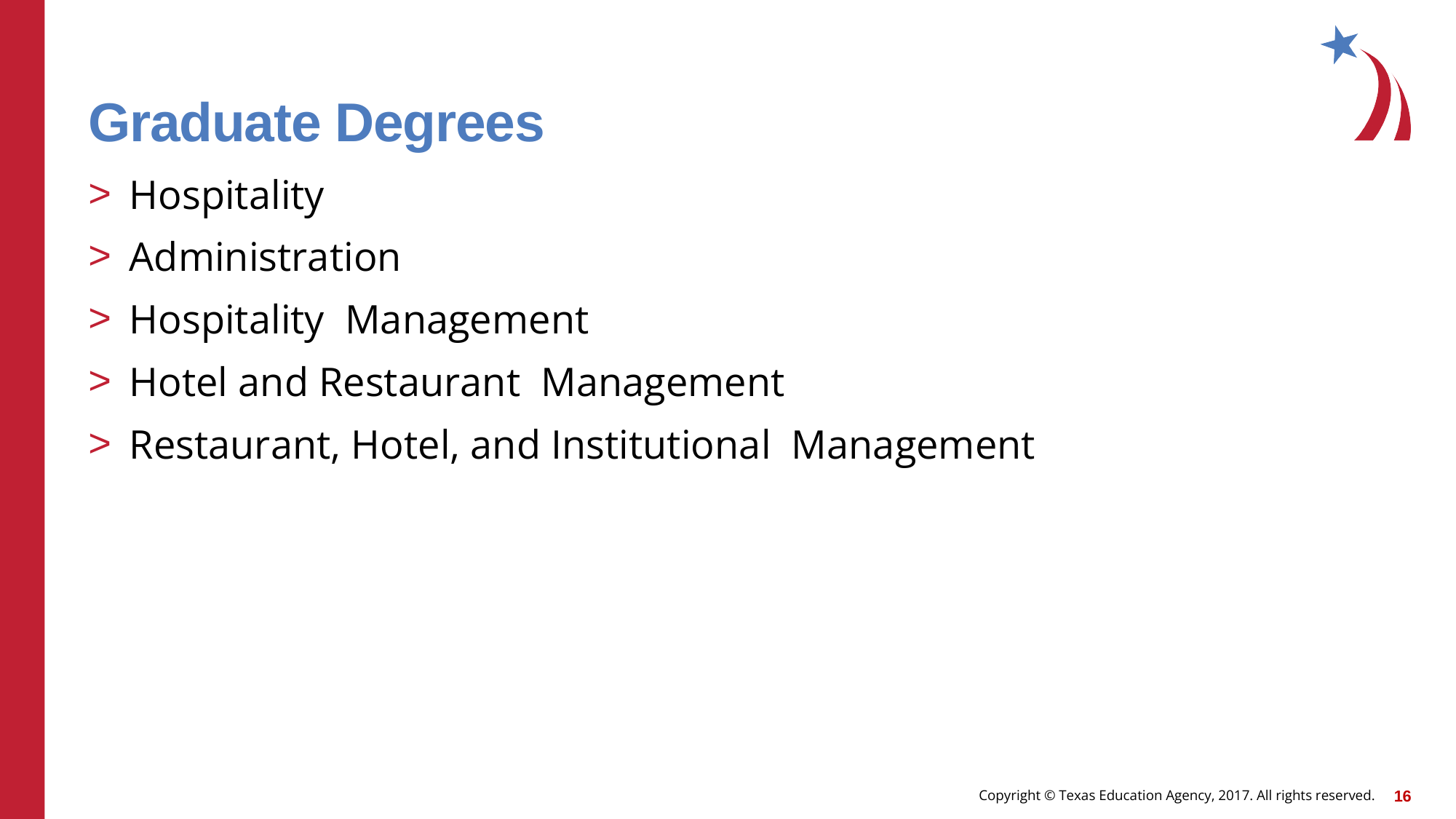

# Graduate Degrees
Hospitality
Administration
Hospitality  Management
Hotel and Restaurant  Management
Restaurant, Hotel, and Institutional  Management